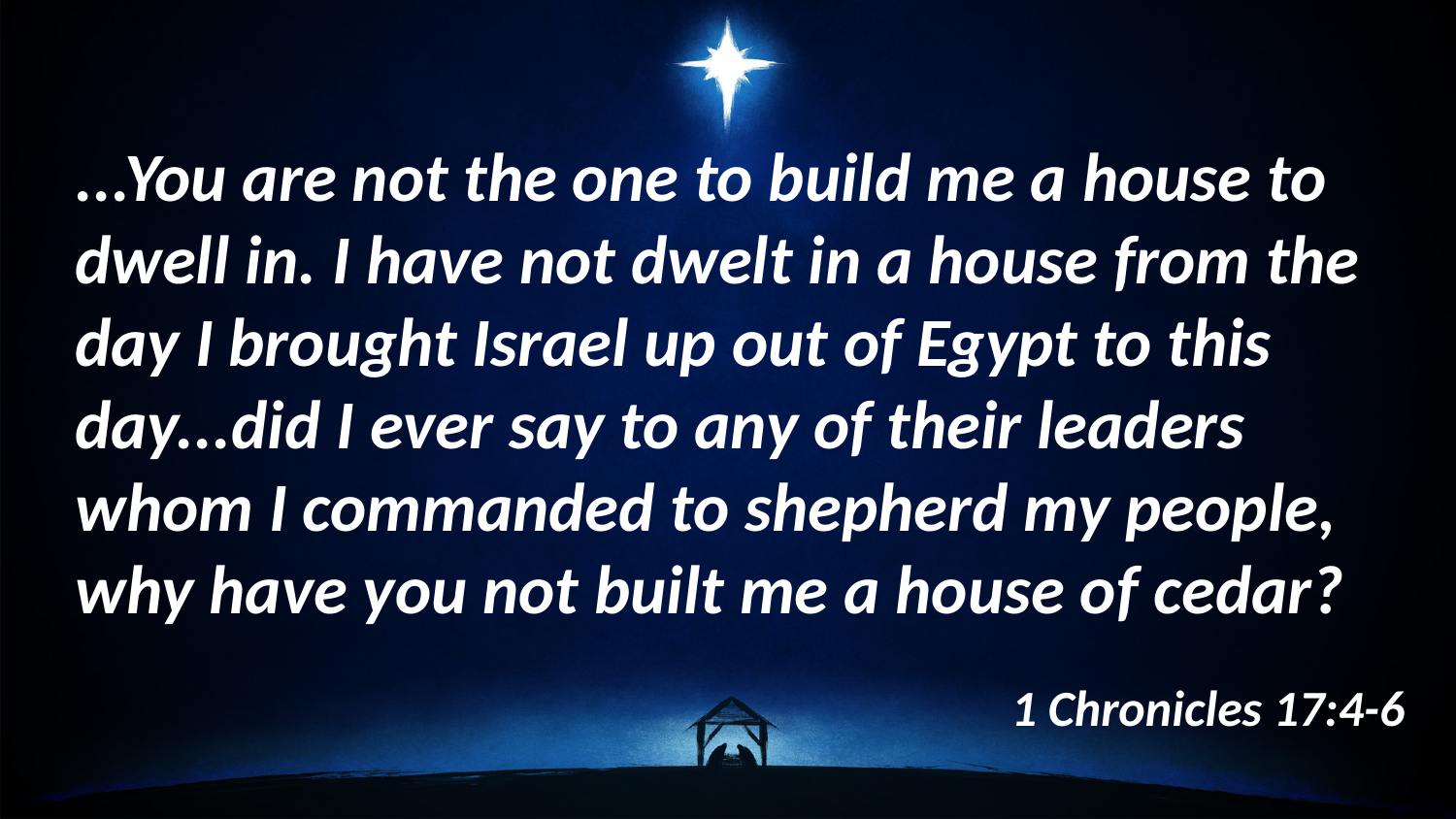

...You are not the one to build me a house to dwell in. I have not dwelt in a house from the day I brought Israel up out of Egypt to this day...did I ever say to any of their leaders whom I commanded to shepherd my people, why have you not built me a house of cedar?

1 Chronicles 17:4-6